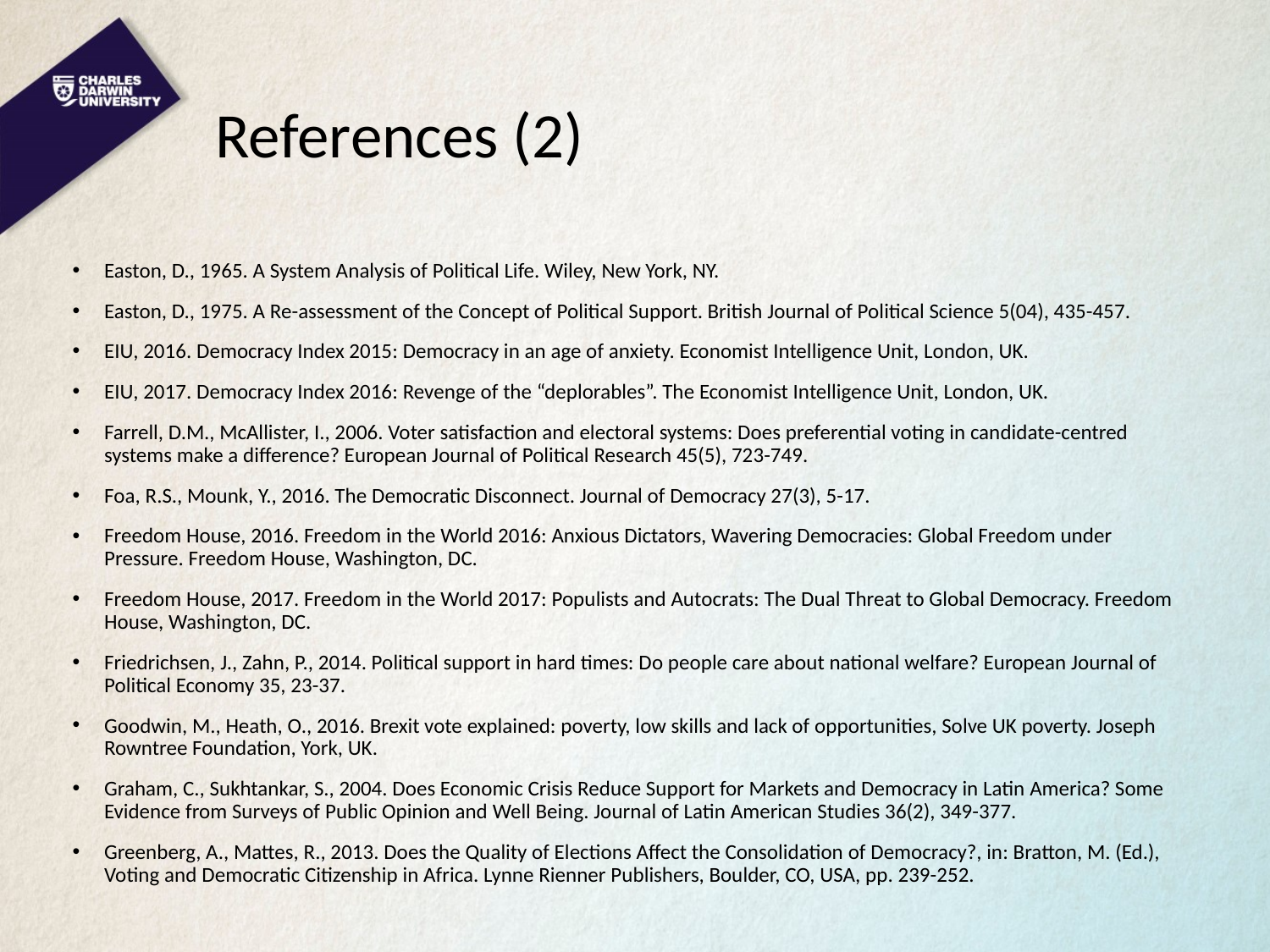

# References (2)
Easton, D., 1965. A System Analysis of Political Life. Wiley, New York, NY.
Easton, D., 1975. A Re-assessment of the Concept of Political Support. British Journal of Political Science 5(04), 435-457.
EIU, 2016. Democracy Index 2015: Democracy in an age of anxiety. Economist Intelligence Unit, London, UK.
EIU, 2017. Democracy Index 2016: Revenge of the “deplorables”. The Economist Intelligence Unit, London, UK.
Farrell, D.M., McAllister, I., 2006. Voter satisfaction and electoral systems: Does preferential voting in candidate-centred systems make a difference? European Journal of Political Research 45(5), 723-749.
Foa, R.S., Mounk, Y., 2016. The Democratic Disconnect. Journal of Democracy 27(3), 5-17.
Freedom House, 2016. Freedom in the World 2016: Anxious Dictators, Wavering Democracies: Global Freedom under Pressure. Freedom House, Washington, DC.
Freedom House, 2017. Freedom in the World 2017: Populists and Autocrats: The Dual Threat to Global Democracy. Freedom House, Washington, DC.
Friedrichsen, J., Zahn, P., 2014. Political support in hard times: Do people care about national welfare? European Journal of Political Economy 35, 23-37.
Goodwin, M., Heath, O., 2016. Brexit vote explained: poverty, low skills and lack of opportunities, Solve UK poverty. Joseph Rowntree Foundation, York, UK.
Graham, C., Sukhtankar, S., 2004. Does Economic Crisis Reduce Support for Markets and Democracy in Latin America? Some Evidence from Surveys of Public Opinion and Well Being. Journal of Latin American Studies 36(2), 349-377.
Greenberg, A., Mattes, R., 2013. Does the Quality of Elections Affect the Consolidation of Democracy?, in: Bratton, M. (Ed.), Voting and Democratic Citizenship in Africa. Lynne Rienner Publishers, Boulder, CO, USA, pp. 239-252.